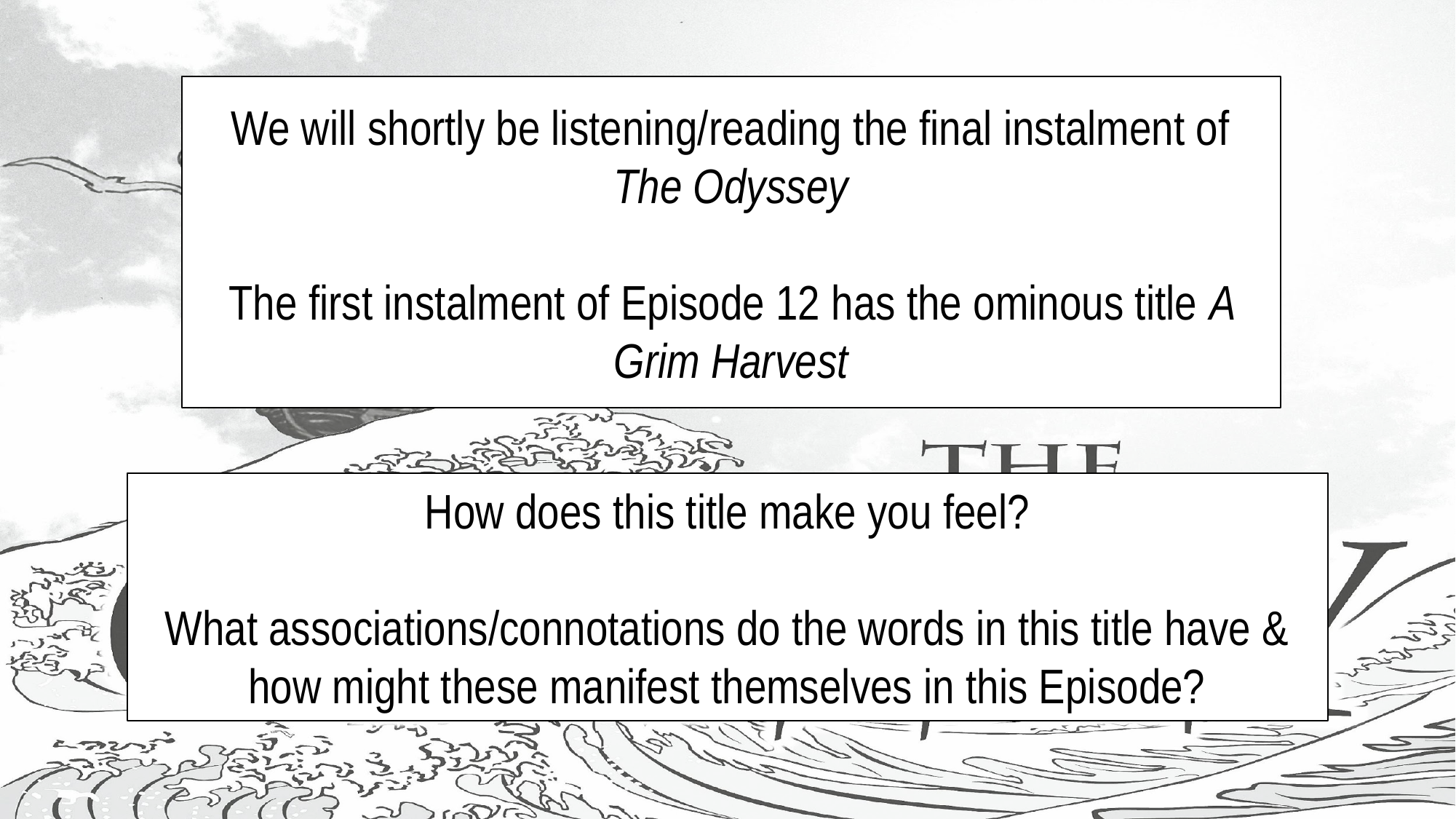

#
We will shortly be listening/reading the final instalment of The Odyssey

The first instalment of Episode 12 has the ominous title A Grim Harvest

How does this title make you feel?

What associations/connotations do the words in this title have & how might these manifest themselves in this Episode?